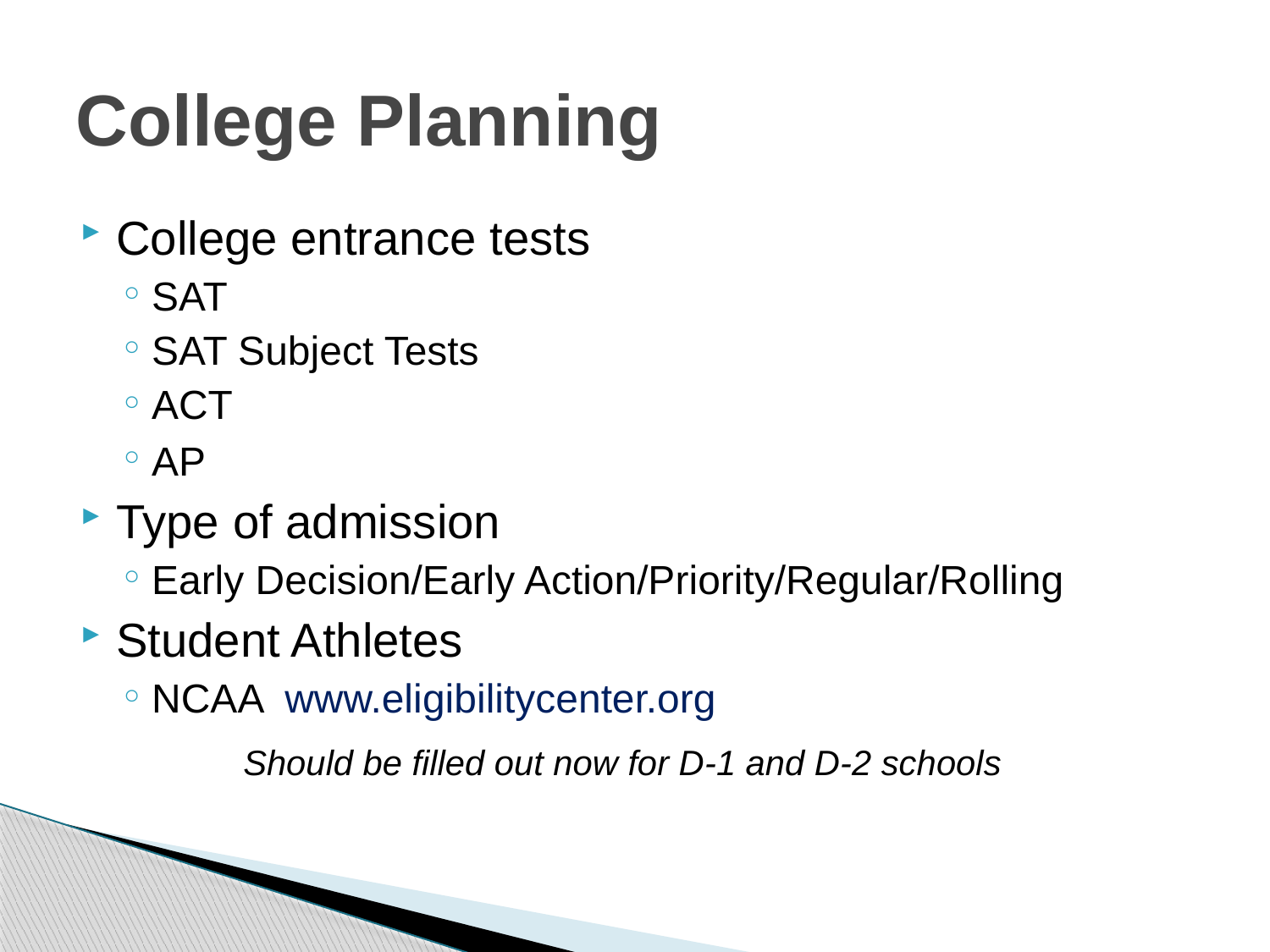

# College Planning
College entrance tests
SAT
SAT Subject Tests
ACT
AP
Type of admission
Early Decision/Early Action/Priority/Regular/Rolling
Student Athletes
NCAA  www.eligibilitycenter.org
		Should be filled out now for D-1 and D-2 schools